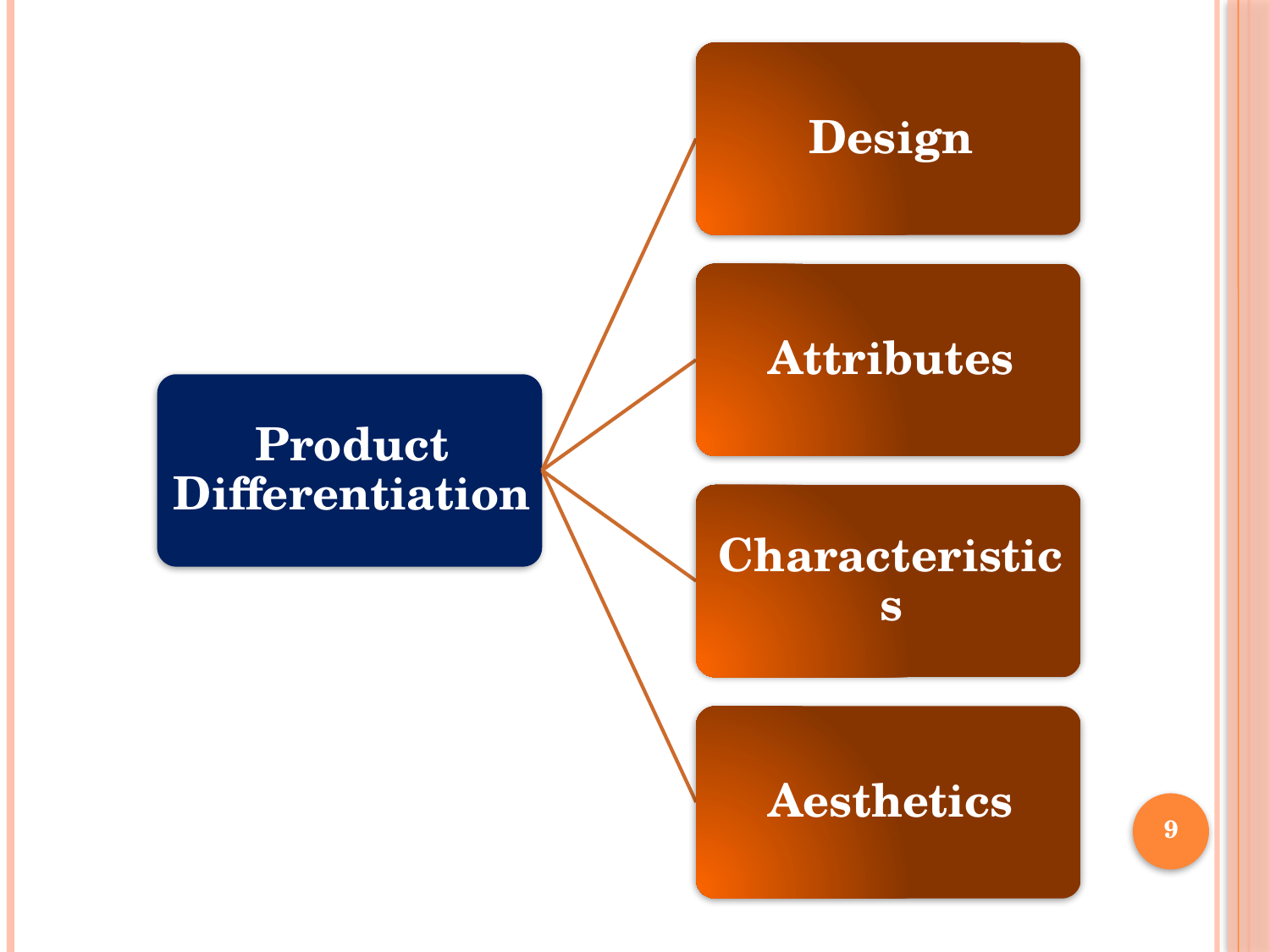

Product Differentiation

Design

Attributes

Characteristics

Aesthetics
9